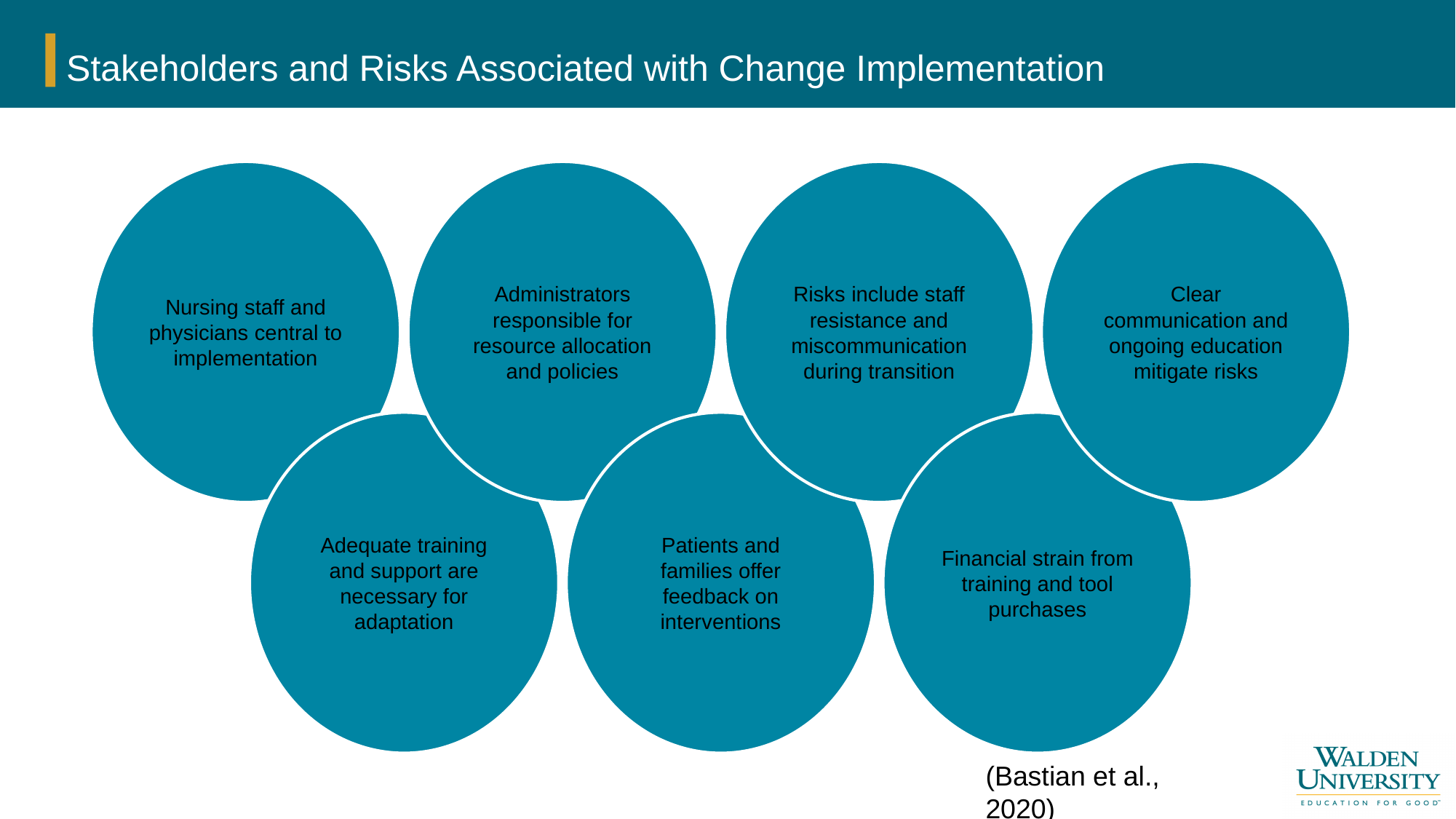

# Stakeholders and Risks Associated with Change Implementation
Nursing staff and physicians central to implementation
Adequate training and support are necessary for adaptation
Administrators responsible for resource allocation and policies
Patients and families offer feedback on interventions
Risks include staff resistance and miscommunication during transition
Financial strain from training and tool purchases
Clear communication and ongoing education mitigate risks
(Bastian et al., 2020)